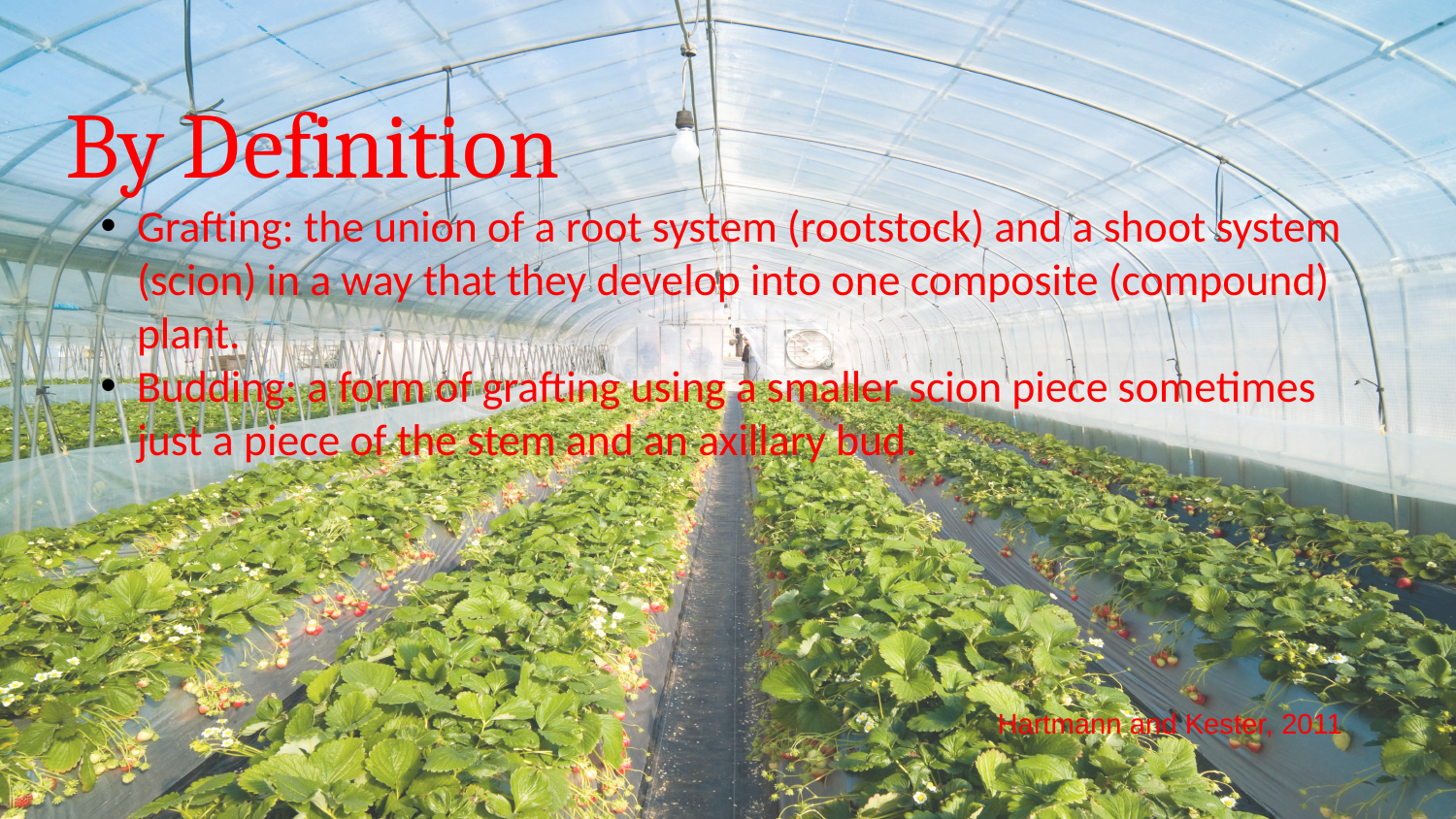

# By Definition
Grafting: the union of a root system (rootstock) and a shoot system (scion) in a way that they develop into one composite (compound) plant.
Budding: a form of grafting using a smaller scion piece sometimes just a piece of the stem and an axillary bud.

Hartmann and Kester, 2011